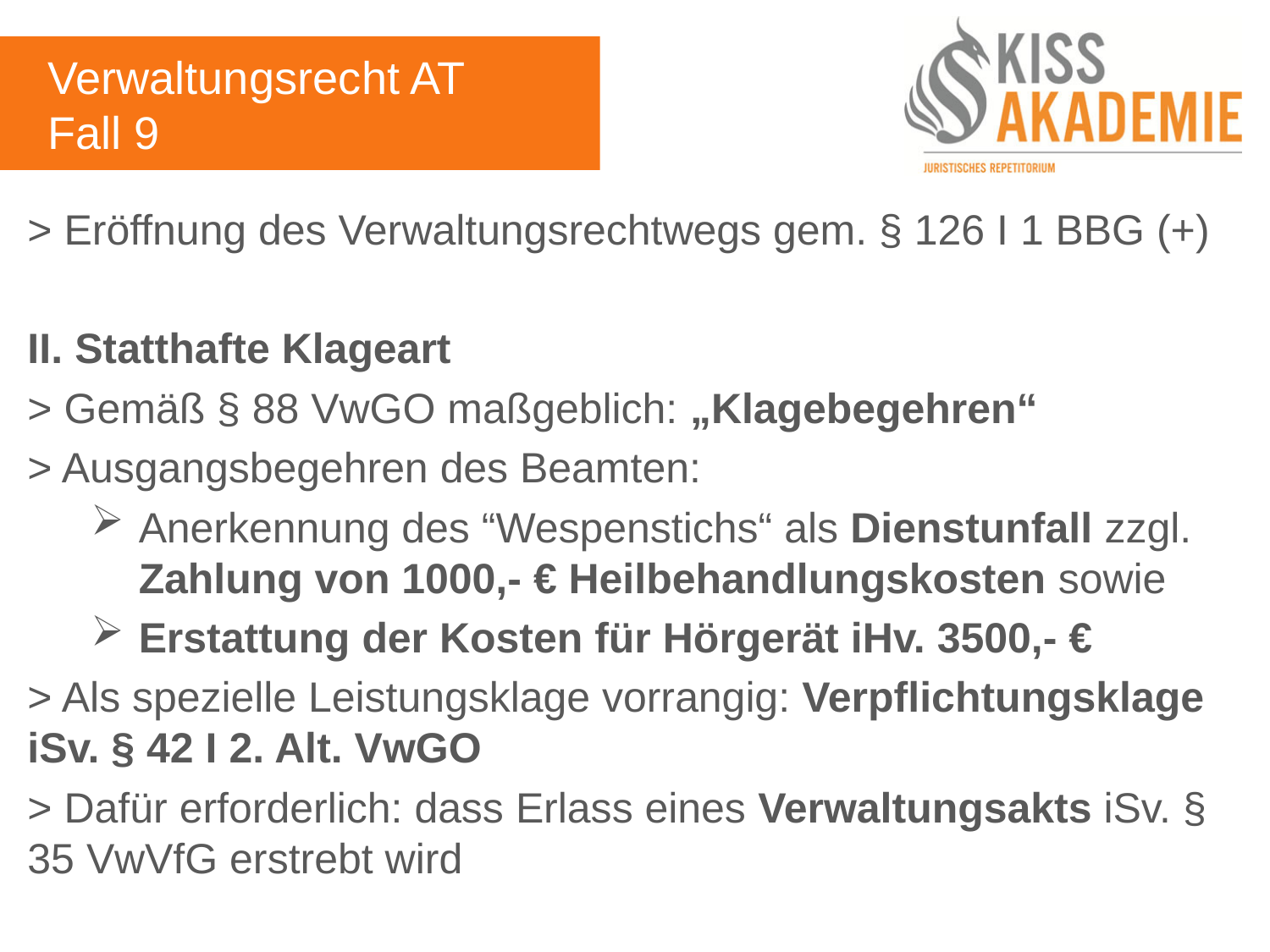

Verwaltungsrecht AT
Fall 9
> Eröffnung des Verwaltungsrechtwegs gem. § 126 I 1 BBG (+)

II. Statthafte Klageart
> Gemäß § 88 VwGO maßgeblich: „Klagebegehren“
> Ausgangsbegehren des Beamten:
Anerkennung des “Wespenstichs“ als Dienstunfall zzgl. Zahlung von 1000,- € Heilbehandlungskosten sowie
Erstattung der Kosten für Hörgerät iHv. 3500,- €
> Als spezielle Leistungsklage vorrangig: Verpflichtungsklage iSv. § 42 I 2. Alt. VwGO
> Dafür erforderlich: dass Erlass eines Verwaltungsakts iSv. § 35 VwVfG erstrebt wird